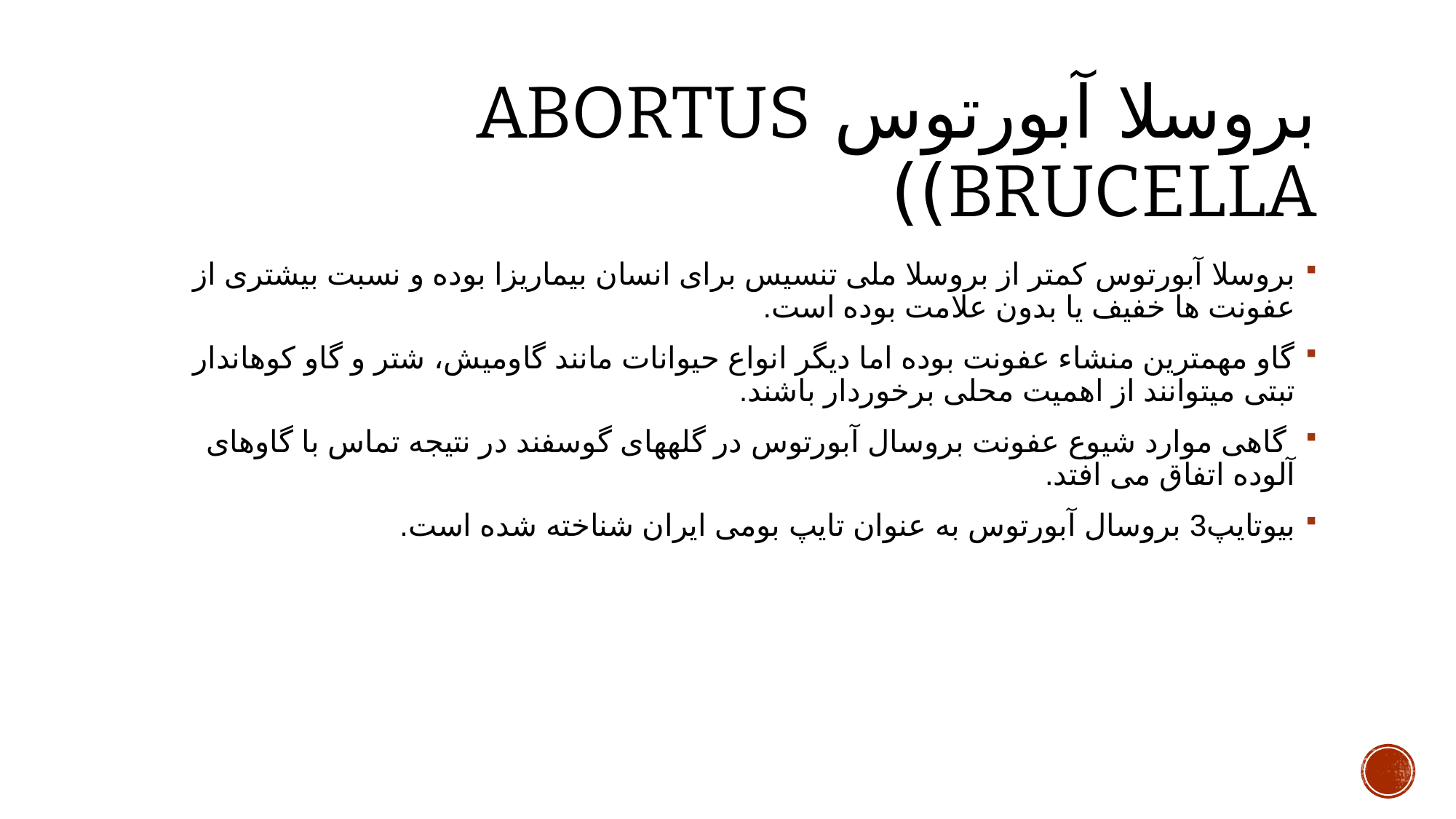

# بروسلا آبورتوس Abortus Brucella))
بروسلا آبورتوس کمتر از بروسلا ملی تنسیس برای انسان بیماریزا بوده و نسبت بیشتری از عفونت ها خفیف یا بدون علامت بوده است.
گاو مهمترین منشاء عفونت بوده اما دیگر انواع حیوانات مانند گاومیش، شتر و گاو کوهاندار تبتی میتوانند از اهمیت محلی برخوردار باشند.
 گاهی موارد شیوع عفونت بروسال آبورتوس در گلههای گوسفند در نتیجه تماس با گاوهای آلوده اتفاق می افتد.
بیوتایپ3 بروسال آبورتوس به عنوان تایپ بومی ایران شناخته شده است.